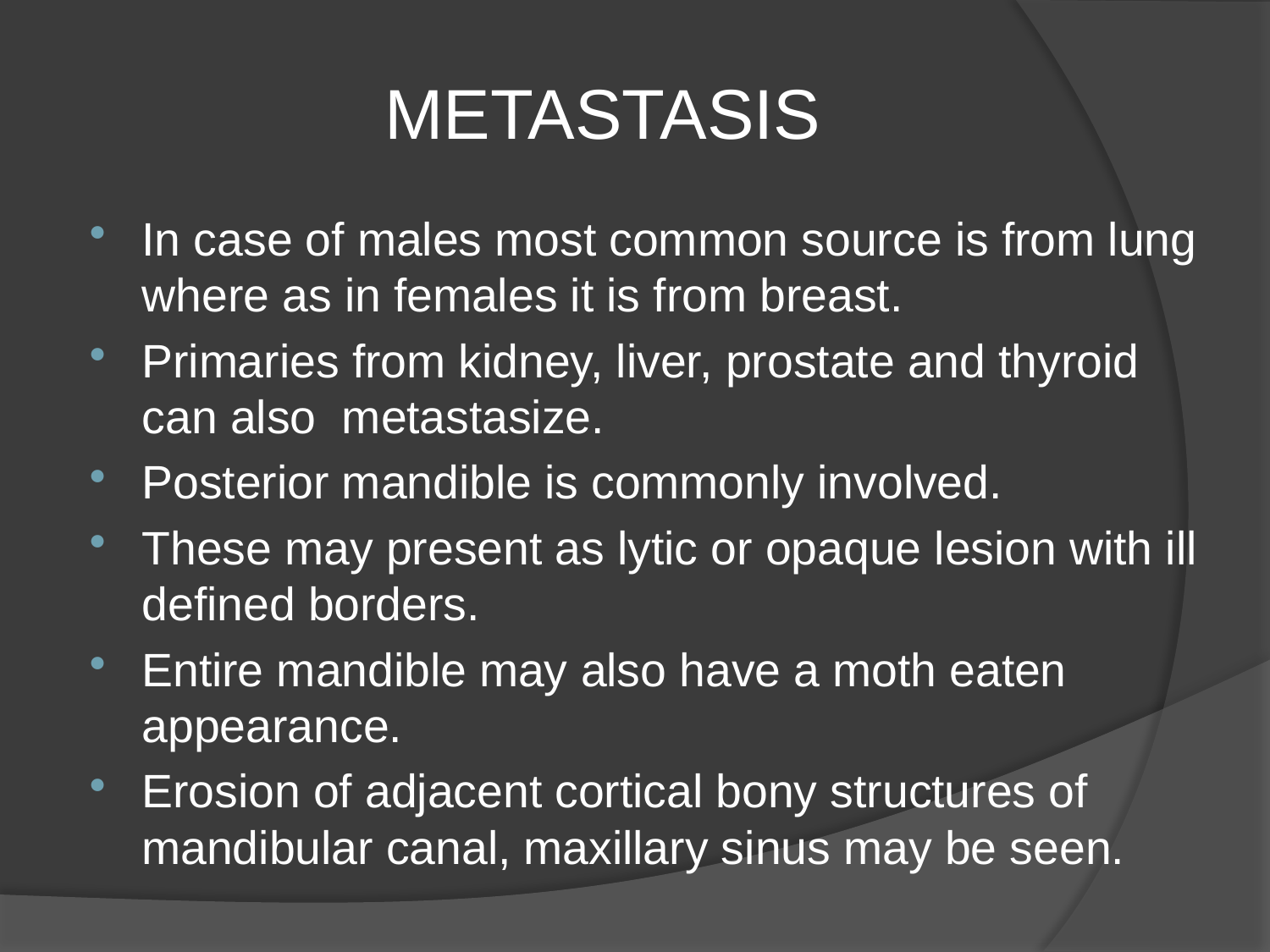

# METASTASIS

In case of males most common source is from lung where as in females it is from breast.
Primaries from kidney, liver, prostate and thyroid can also  metastasize.
Posterior mandible is commonly involved.
These may present as lytic or opaque lesion with ill defined borders.
Entire mandible may also have a moth eaten appearance.
Erosion of adjacent cortical bony structures of mandibular canal, maxillary sinus may be seen.